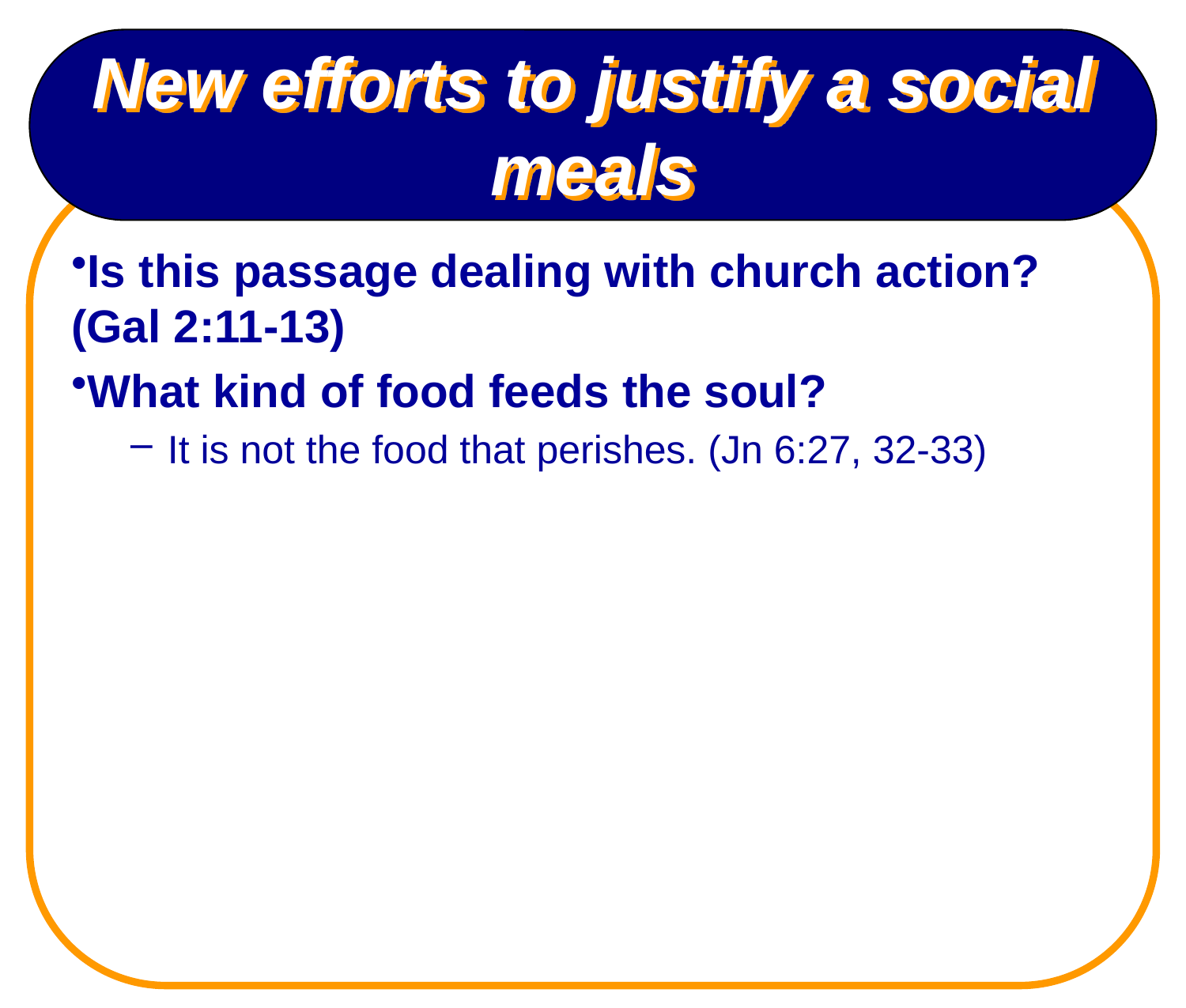

# New efforts to justify a social meals
Is this passage dealing with church action? (Gal 2:11-13)
What kind of food feeds the soul?
It is not the food that perishes. (Jn 6:27, 32-33)